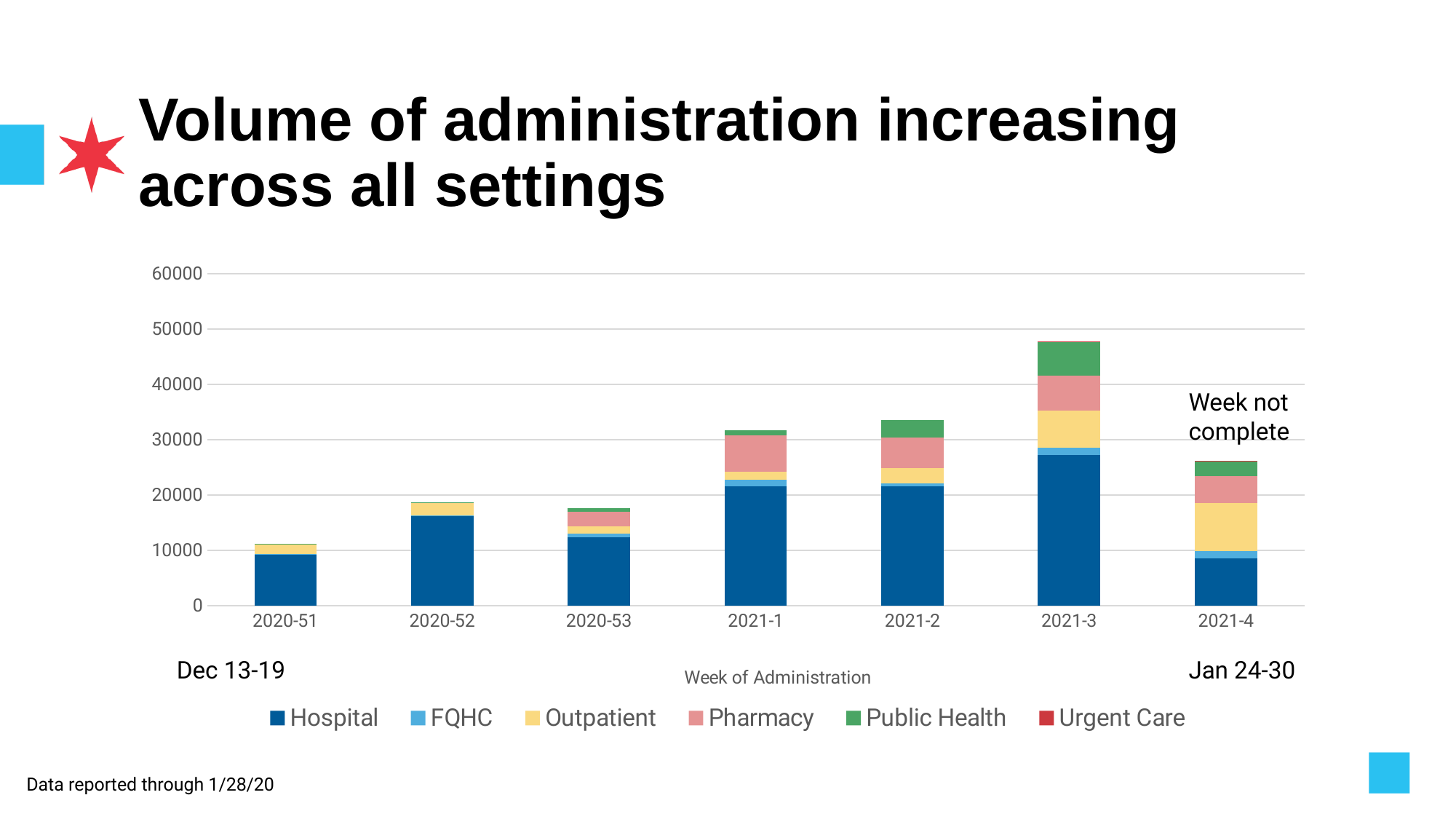

# Volume of administration increasing across all settings

### Chart

| Category | Hospital | FQHC | Outpatient | Pharmacy | Public Health | Urgent Care |
|---|---|---|---|---|---|---|
| 2020-51 | 9369.0 | 33.0 | 1778.0 | 0.0 | 5.0 | 0.0 |
| 2020-52 | 16236.0 | 63.0 | 2240.0 | 1.0 | 171.0 | 0.0 |
| 2020-53 | 12441.0 | 604.0 | 1245.0 | 2734.0 | 574.0 | 0.0 |
| 2021-1 | 21628.0 | 1115.0 | 1508.0 | 6607.0 | 884.0 | 0.0 |
| 2021-2 | 21539.0 | 634.0 | 2651.0 | 5575.0 | 3227.0 | 0.0 |
| 2021-3 | 27227.0 | 1323.0 | 6681.0 | 6411.0 | 6086.0 | 9.0 |
| 2021-4 | 8578.0 | 1346.0 | 8690.0 | 4853.0 | 2607.0 | 101.0 |
Week not complete
Dec 13-19
Jan 24-30
Data reported through 1/28/20